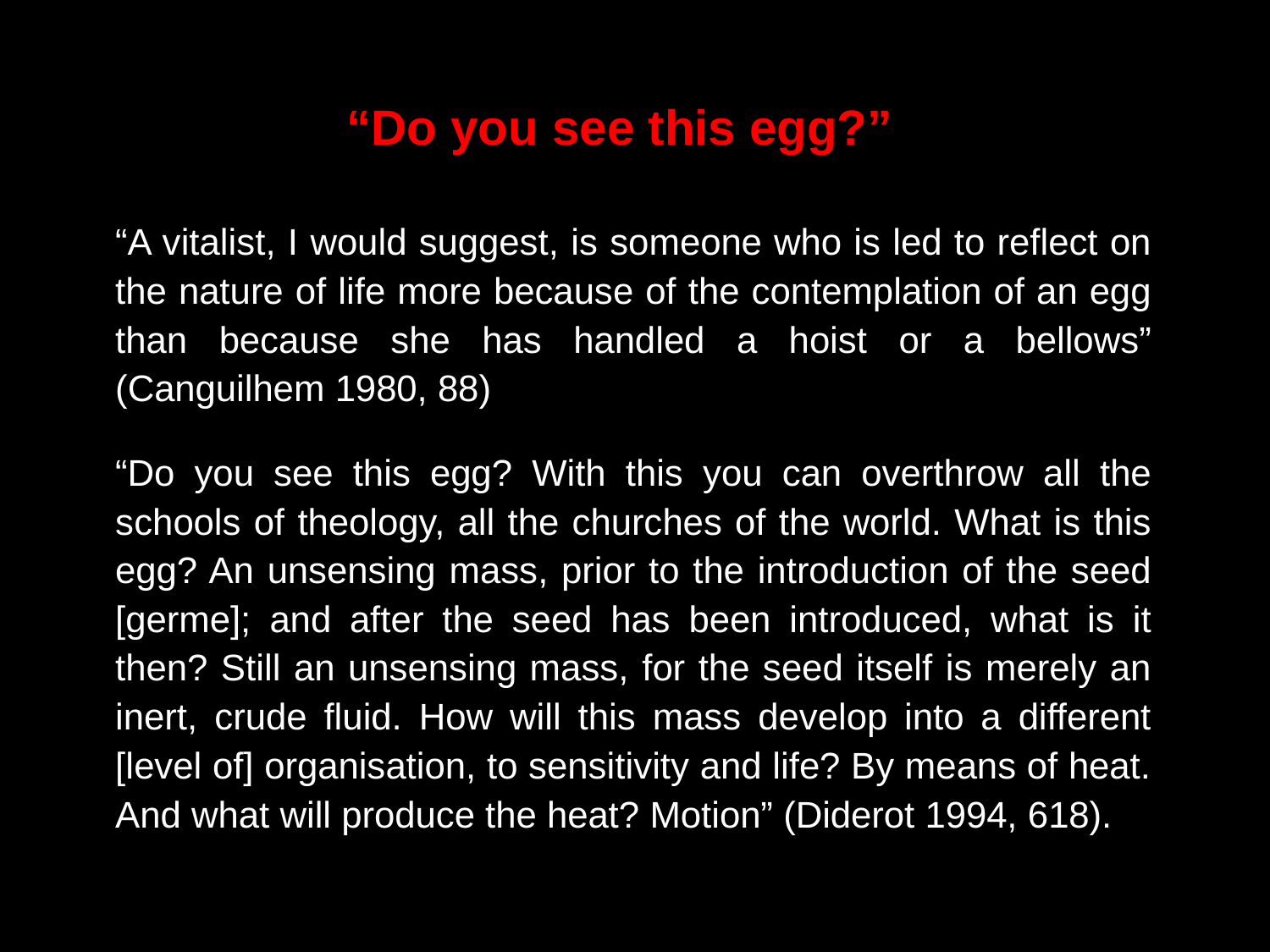

# “Do you see this egg?”
	“A vitalist, I would suggest, is someone who is led to reflect on the nature of life more because of the contemplation of an egg than because she has handled a hoist or a bellows” (Canguilhem 1980, 88)

	“Do you see this egg? With this you can overthrow all the schools of theology, all the churches of the world. What is this egg? An unsensing mass, prior to the introduction of the seed [germe]; and after the seed has been introduced, what is it then? Still an unsensing mass, for the seed itself is merely an inert, crude fluid. How will this mass develop into a different [level of] organisation, to sensitivity and life? By means of heat. And what will produce the heat? Motion” (Diderot 1994, 618).